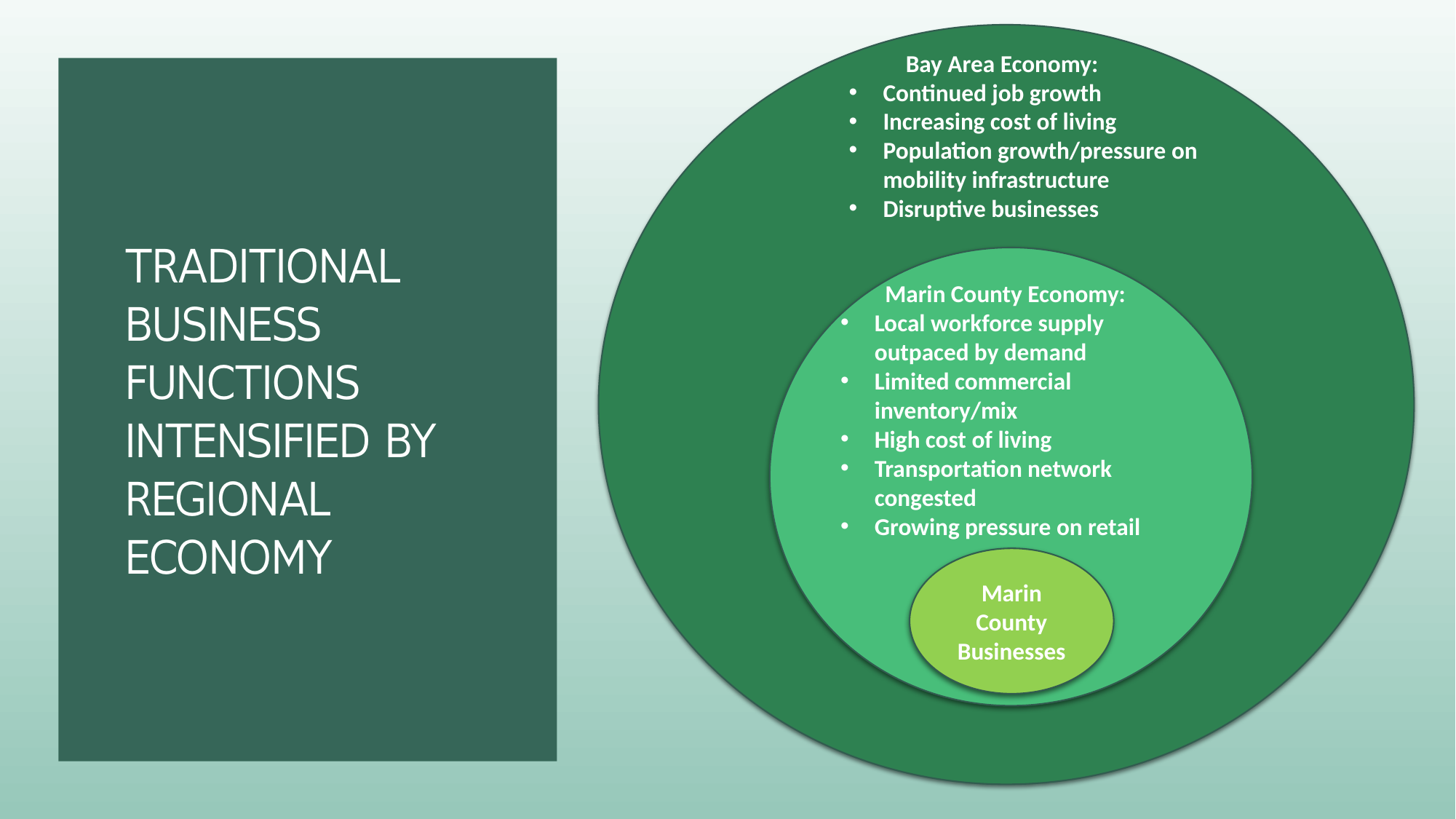

Bay Area Economy:
Continued job growth
Increasing cost of living
Population growth/pressure on mobility infrastructure
Disruptive businesses

Marin County Economy:
Local workforce supply outpaced by demand
Limited commercial inventory/mix
High cost of living
Transportation network congested
Growing pressure on retail
Marin County Businesses

# Traditional business functions intensified by regional economy